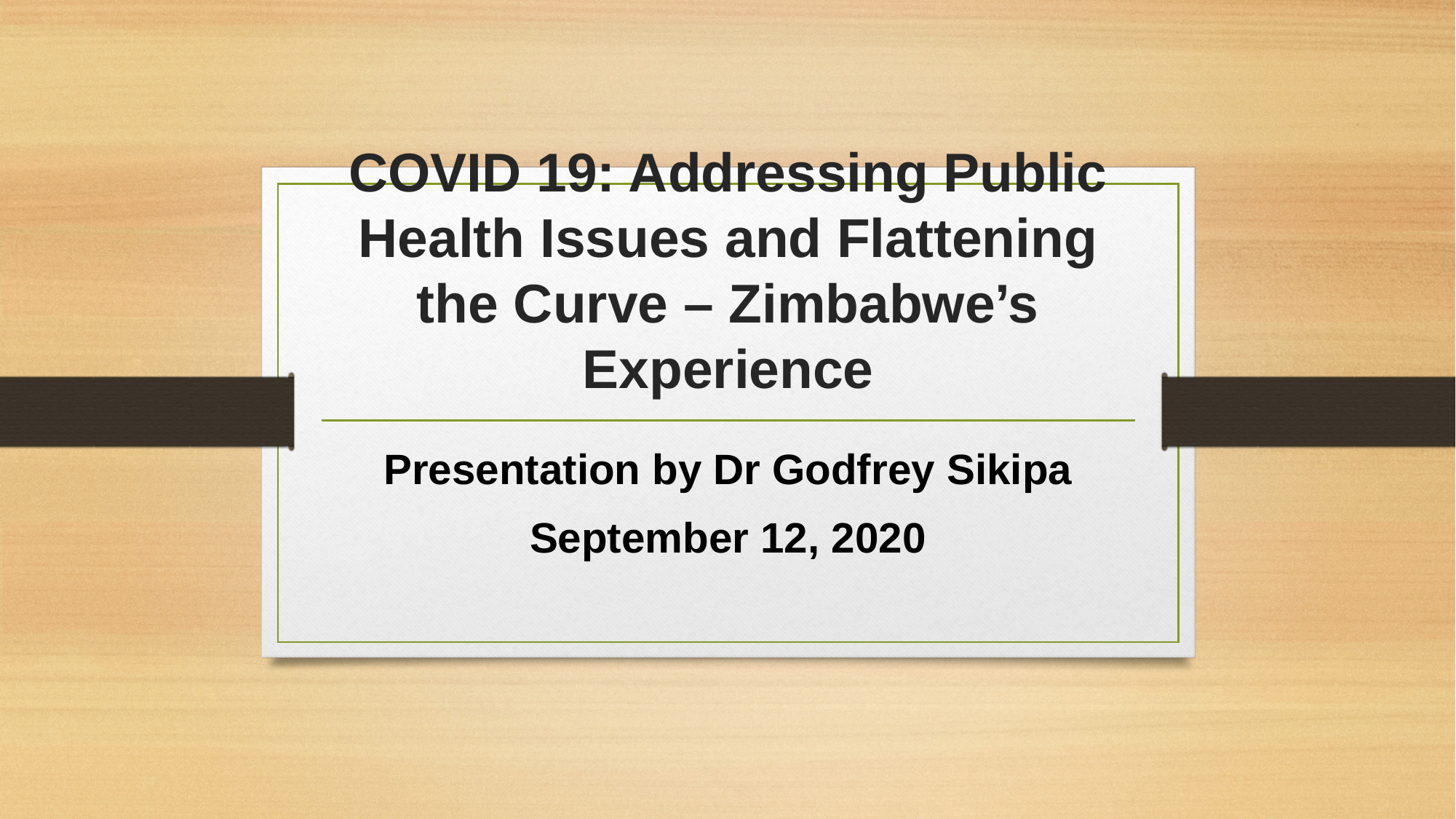

# COVID 19: Addressing Public Health Issues and Flattening the Curve – Zimbabwe’s Experience
Presentation by Dr Godfrey Sikipa
September 12, 2020